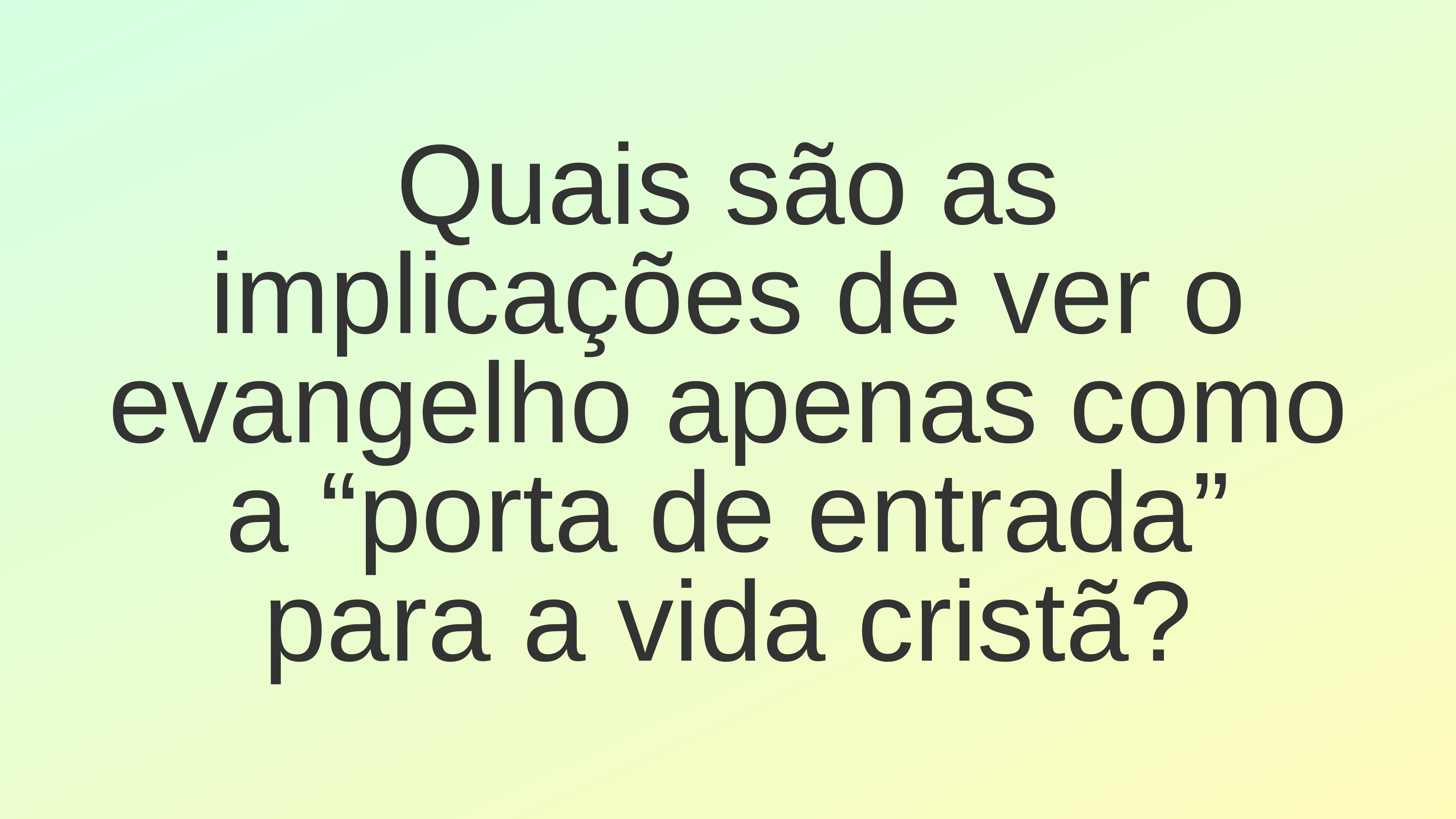

Quais são as implicações de ver o evangelho apenas como a “porta de entrada” para a vida cristã?